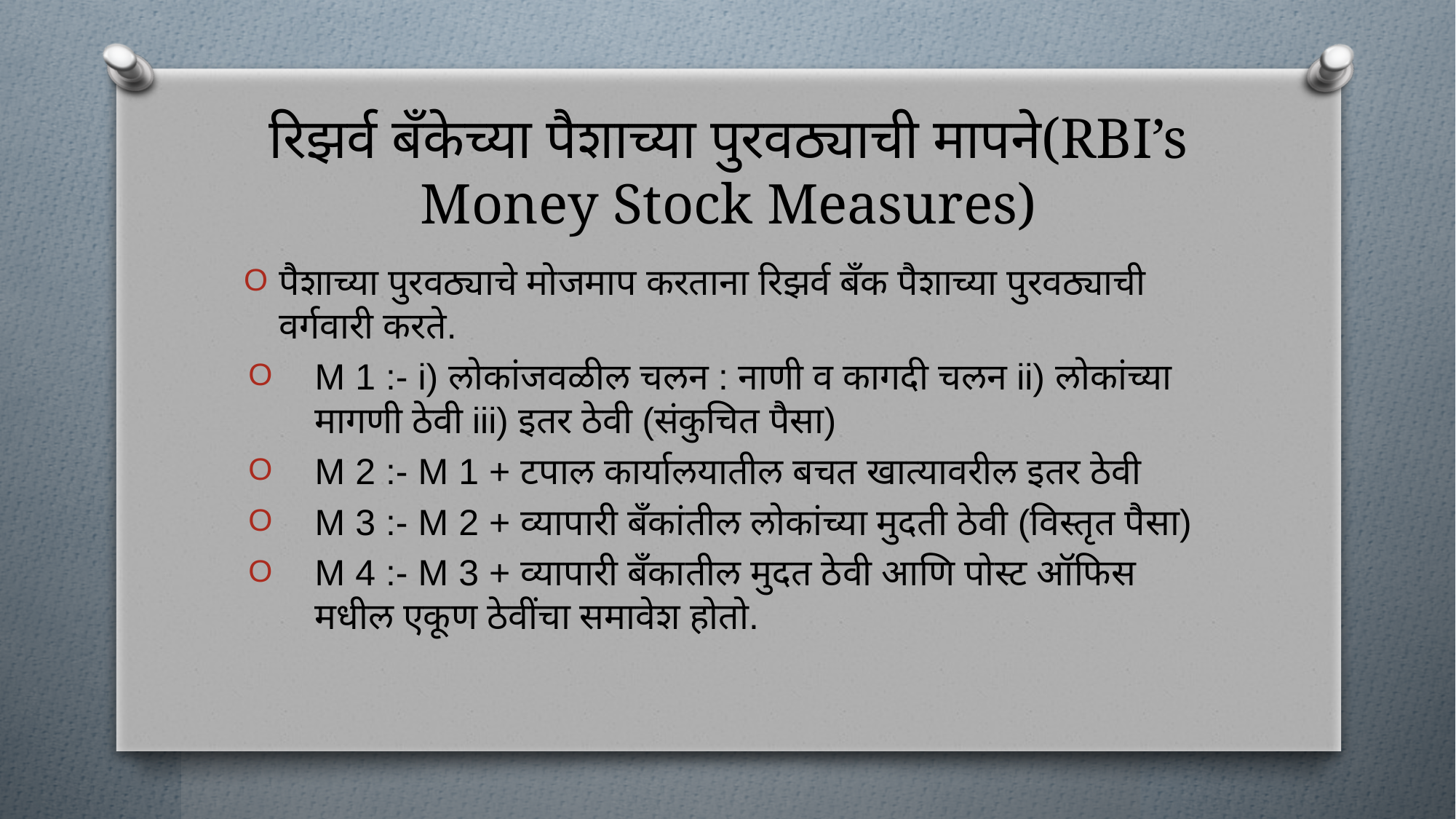

# रिझर्व बँकेच्या पैशाच्या पुरवठ्याची मापने(RBI’s Money Stock Measures)
पैशाच्या पुरवठ्याचे मोजमाप करताना रिझर्व बँक पैशाच्या पुरवठ्याची वर्गवारी करते.
M 1 :- i) लोकांजवळील चलन : नाणी व कागदी चलन ii) लोकांच्या मागणी ठेवी iii) इतर ठेवी (संकुचित पैसा)
M 2 :- M 1 + टपाल कार्यालयातील बचत खात्यावरील इतर ठेवी
M 3 :- M 2 + व्यापारी बँकांतील लोकांच्या मुदती ठेवी (विस्तृत पैसा)
M 4 :- M 3 + व्यापारी बँकातील मुदत ठेवी आणि पोस्ट ऑफिस मधील एकूण ठेवींचा समावेश होतो.